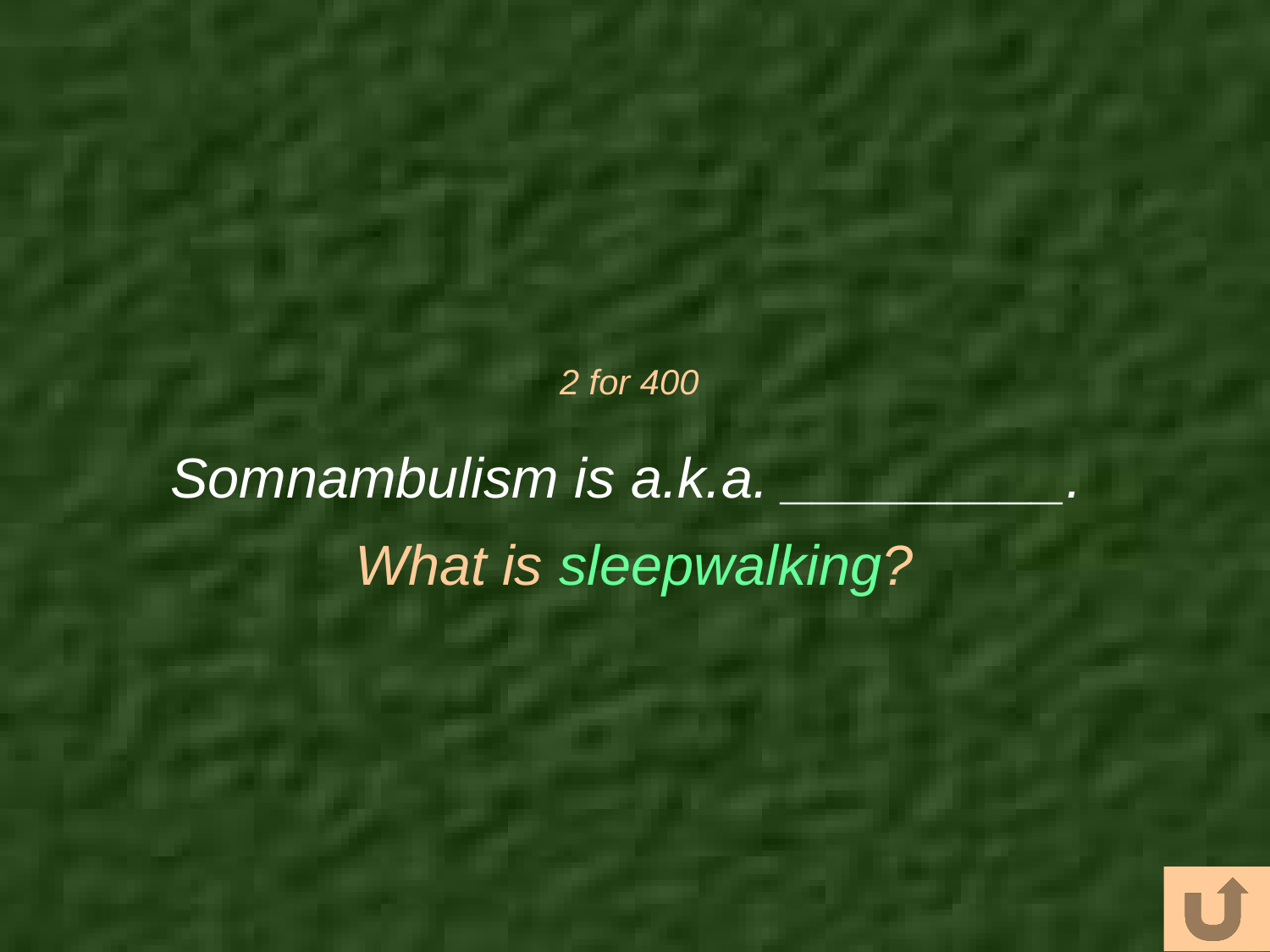

# 2 for 400
Somnambulism is a.k.a. _________.
What is sleepwalking?